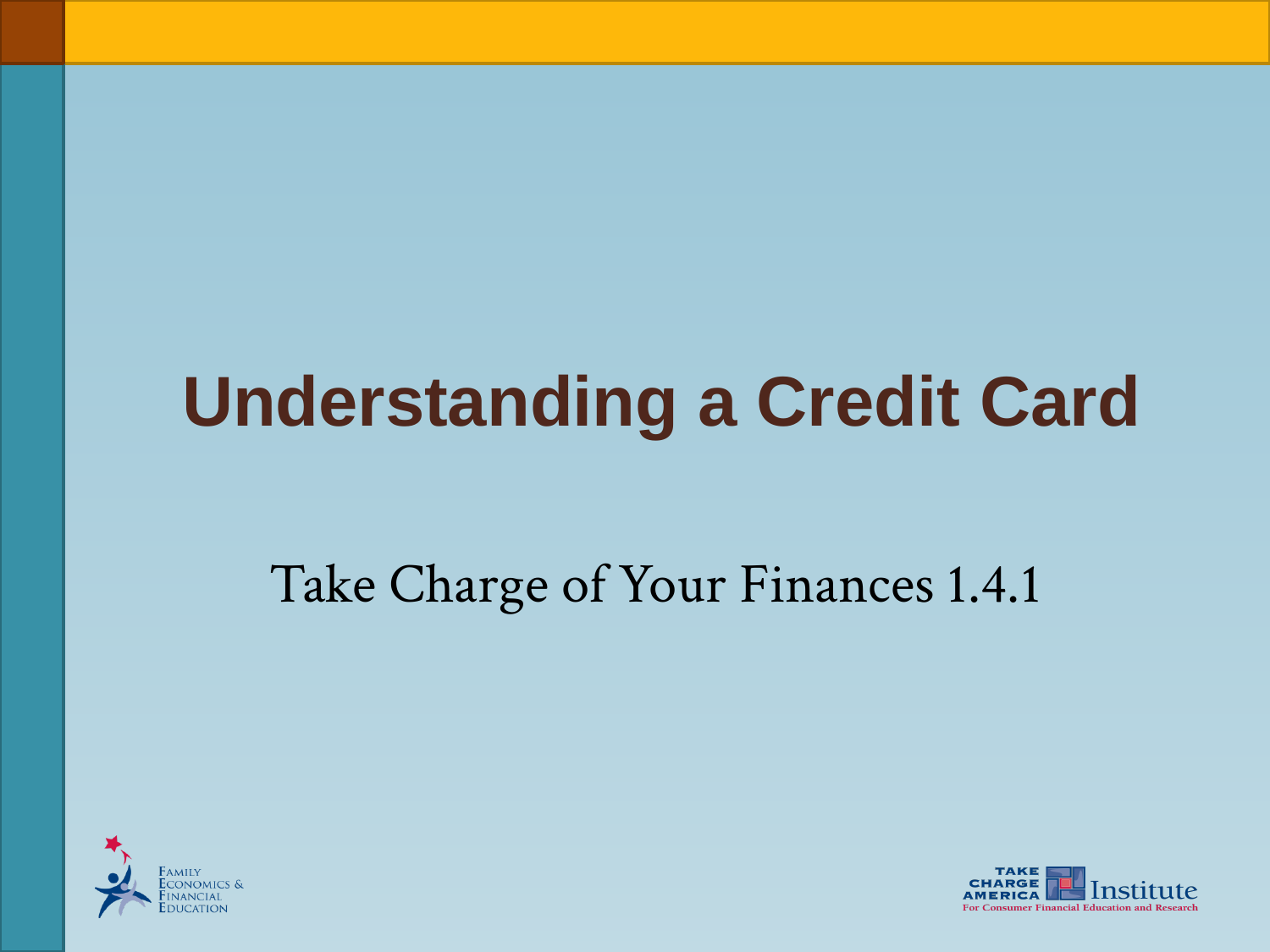

# Understanding a Credit Card
Take Charge of Your Finances 1.4.1